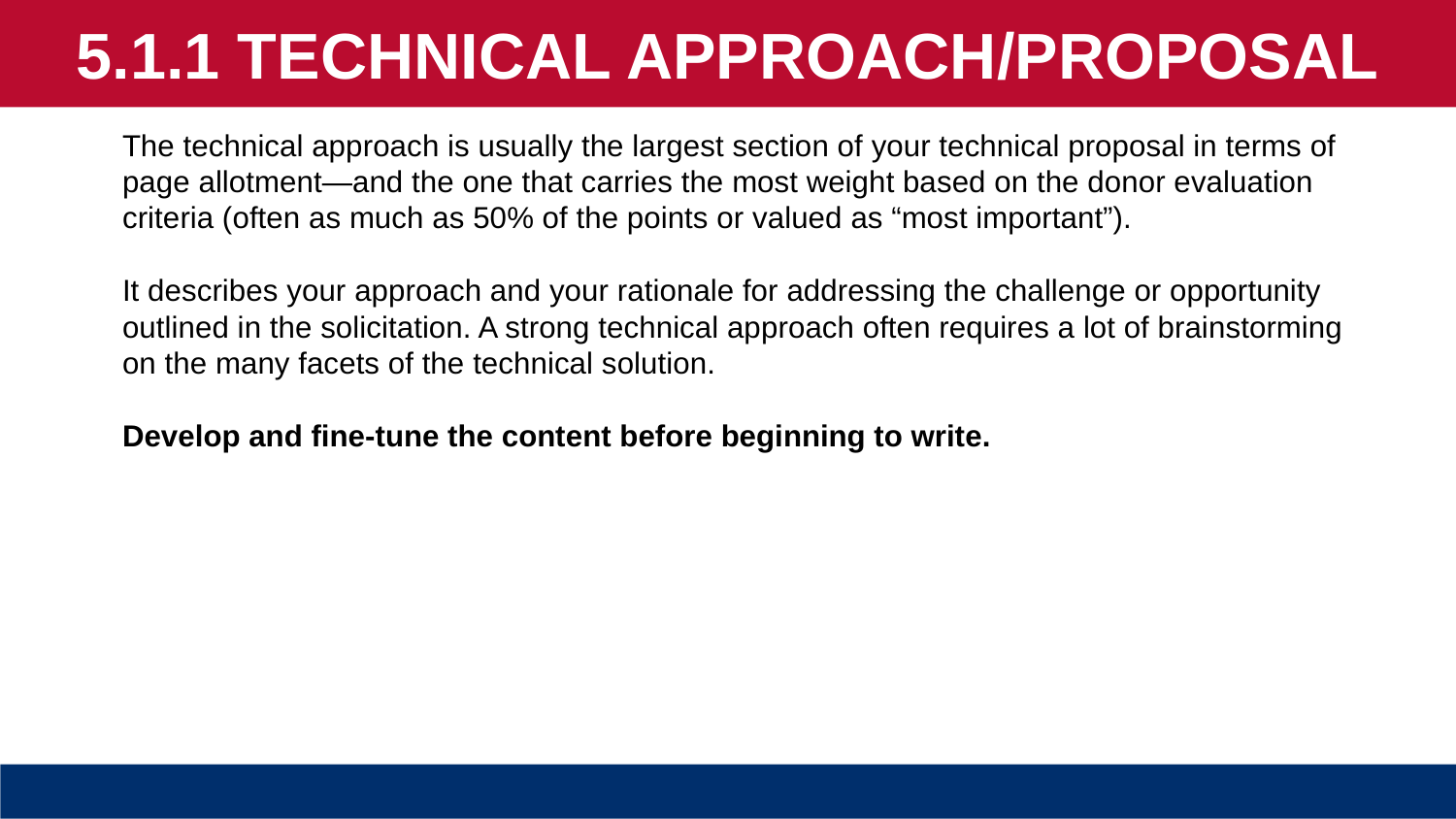

5.1.1 TECHNICAL APPROACH/PROPOSAL
The technical approach is usually the largest section of your technical proposal in terms of page allotment—and the one that carries the most weight based on the donor evaluation criteria (often as much as 50% of the points or valued as “most important”).

It describes your approach and your rationale for addressing the challenge or opportunity outlined in the solicitation. A strong technical approach often requires a lot of brainstorming on the many facets of the technical solution.

Develop and fine-tune the content before beginning to write.